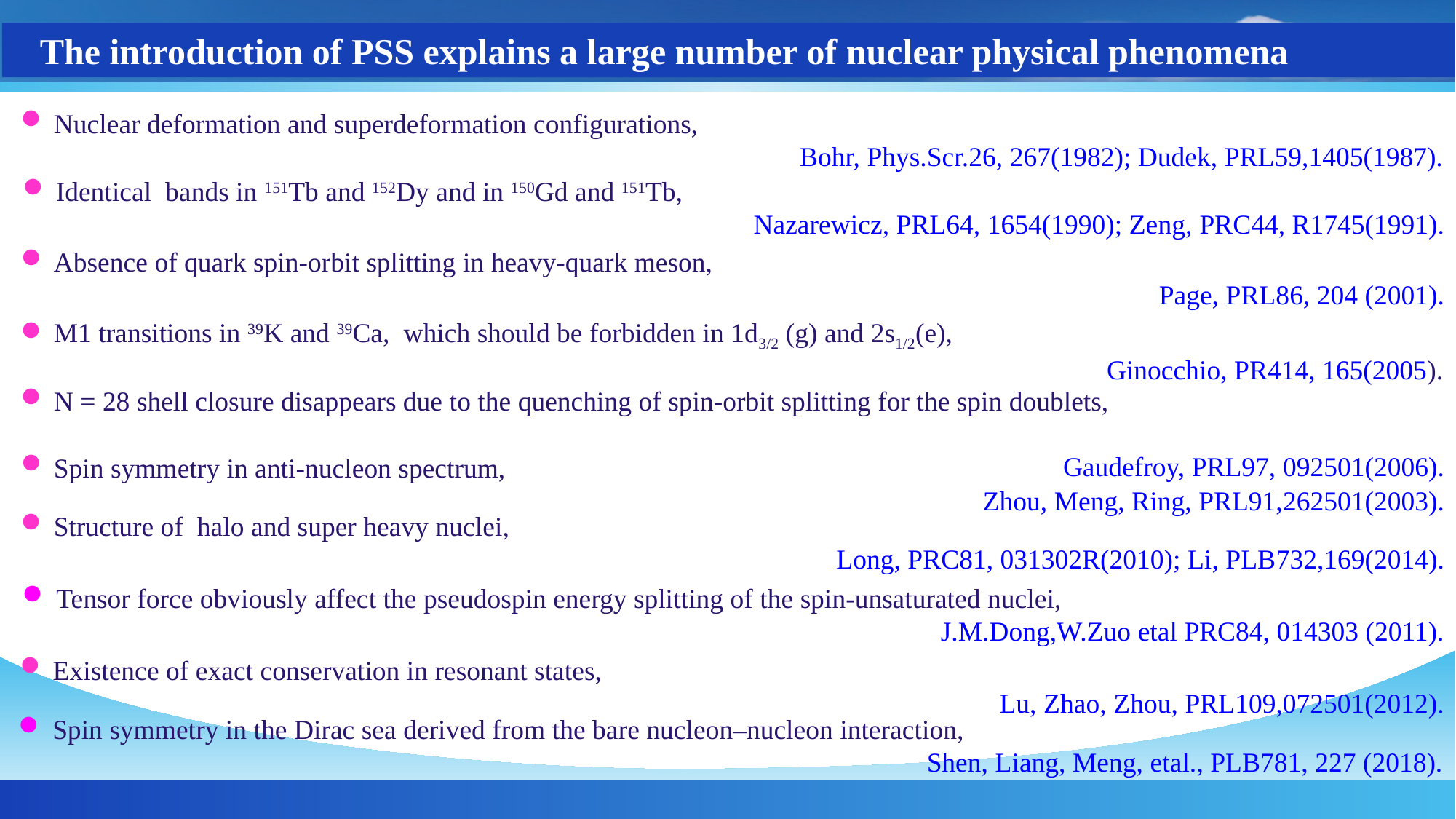

The introduction of PSS explains a large number of nuclear physical phenomena
Nuclear deformation and superdeformation configurations,
                                                    Bohr, Phys.Scr.26, 267(1982); Dudek, PRL59,1405(1987).
Identical  bands in 151Tb and 152Dy and in 150Gd and 151Tb,
                                              Nazarewicz, PRL64, 1654(1990); Zeng, PRC44, R1745(1991).
Absence of quark spin-orbit splitting in heavy-quark meson,
                                                                                                     Page, PRL86, 204 (2001).
M1 transitions in 39K and 39Ca,  which should be forbidden in 1d3/2 (g) and 2s1/2(e),
                                                                                                 Ginocchio, PR414, 165(2005).
N = 28 shell closure disappears due to the quenching of spin-orbit splitting for the spin doublets,
Gaudefroy, PRL97, 092501(2006).
Spin symmetry in anti-nucleon spectrum,
                                                                             Zhou, Meng, Ring, PRL91,262501(2003).
Structure of  halo and super heavy nuclei,
                                                         Long, PRC81, 031302R(2010); Li, PLB732,169(2014).
Tensor force obviously affect the pseudospin energy splitting of the spin-unsaturated nuclei,
                                                                            J.M.Dong,W.Zuo etal PRC84, 014303 (2011).
Existence of exact conservation in resonant states,
                                                                               Lu, Zhao, Zhou, PRL109,072501(2012).
 Spin symmetry in the Dirac sea derived from the bare nucleon–nucleon interaction,
                                                                          Shen, Liang, Meng, etal., PLB781, 227 (2018).